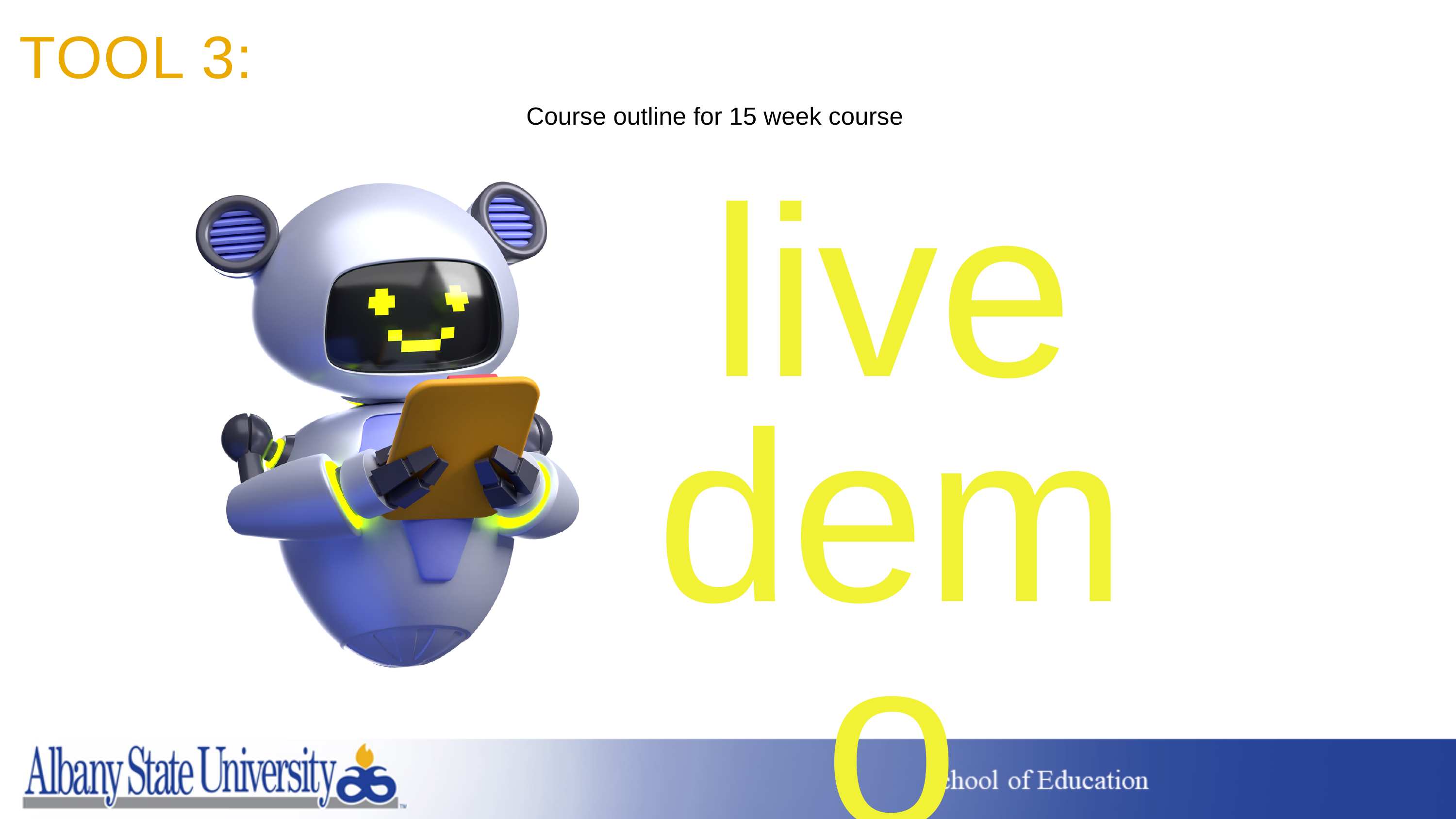

TOOL 3:
Course outline for 15 week course

live
demo